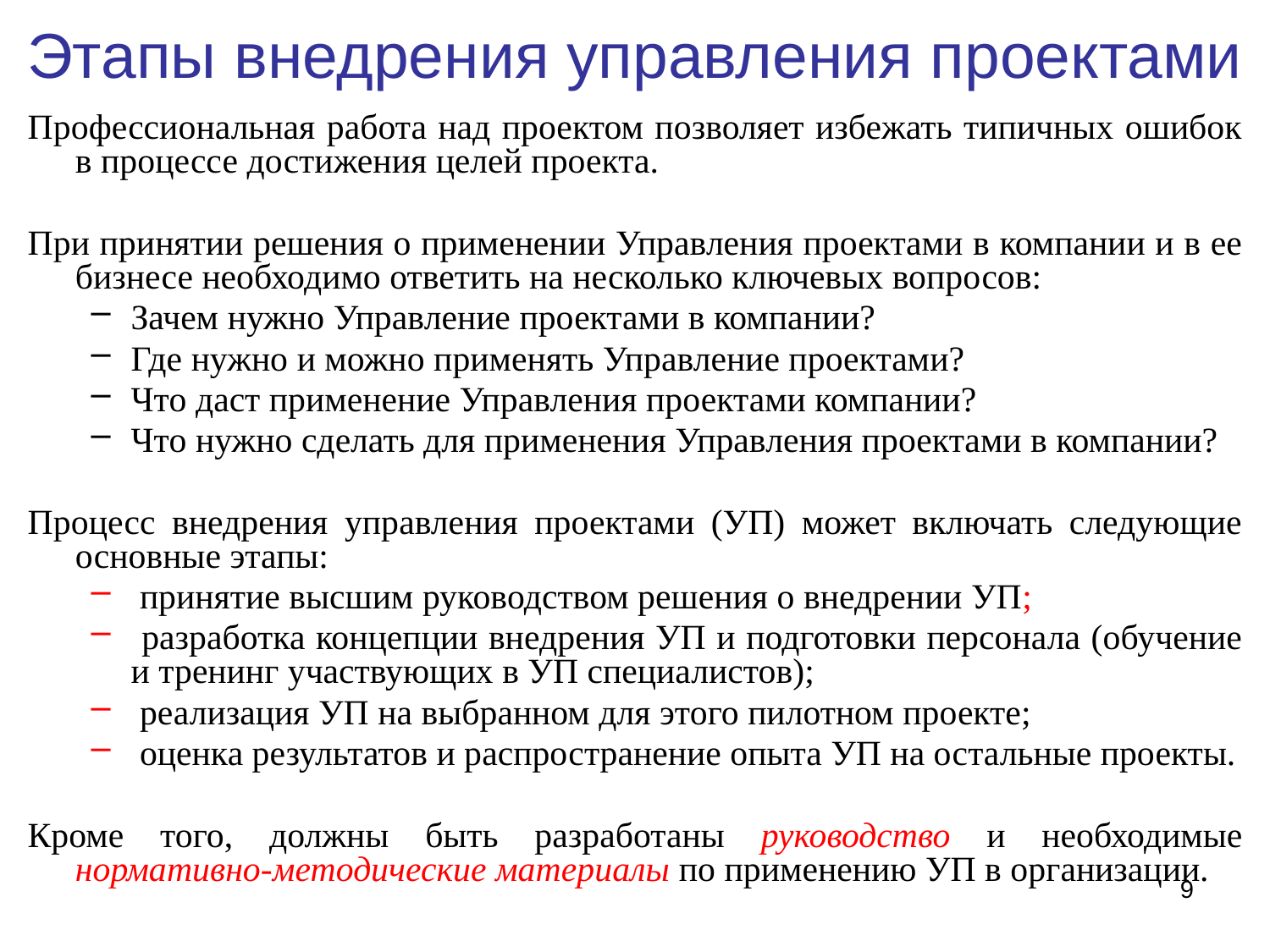

# Этапы внедрения управления проектами
Профессиональная работа над проектом позволяет избежать типичных ошибок в процессе достижения целей проекта.

При принятии решения о применении Управления проектами в компании и в ее бизнесе необходимо ответить на несколько ключевых вопросов:
Зачем нужно Управление проектами в компании?
Где нужно и можно применять Управление проектами?
Что даст применение Управления проектами компании?
Что нужно сделать для применения Управления проектами в компании?

Процесс внедрения управления проектами (УП) может включать следующие основные этапы:
 принятие высшим руководством решения о внедрении УП;
 разработка концепции внедрения УП и подготовки персонала (обучение и тренинг участвующих в УП специалистов);
 реализация УП на выбранном для этого пилотном проекте;
 оценка результатов и распространение опыта УП на остальные проекты.

Кроме того, должны быть разработаны руководство и необходимые нормативно-методические материалы по применению УП в организации.
9